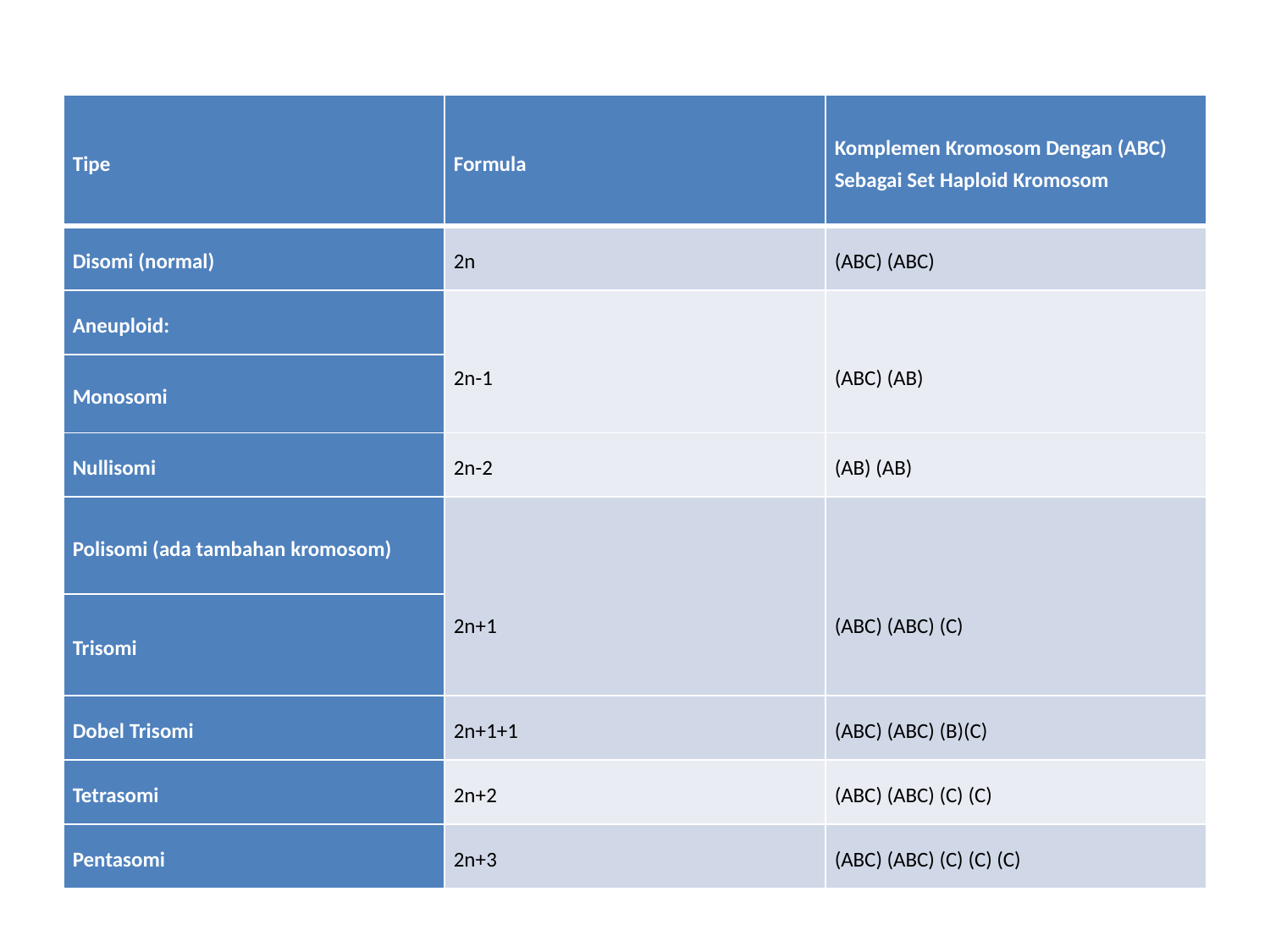

| Tipe | Formula | Komplemen Kromosom Dengan (ABC) Sebagai Set Haploid Kromosom |
| --- | --- | --- |
| Disomi (normal) | 2n | (ABC) (ABC) |
| Aneuploid: | 2n-1 | (ABC) (AB) |
| Monosomi |  |  |
| Nullisomi | 2n-2 | (AB) (AB) |
| Polisomi (ada tambahan kromosom) | 2n+1 | (ABC) (ABC) (C) |
| Trisomi |  |  |
| Dobel Trisomi | 2n+1+1 | (ABC) (ABC) (B)(C) |
| Tetrasomi | 2n+2 | (ABC) (ABC) (C) (C) |
| Pentasomi | 2n+3 | (ABC) (ABC) (C) (C) (C) |